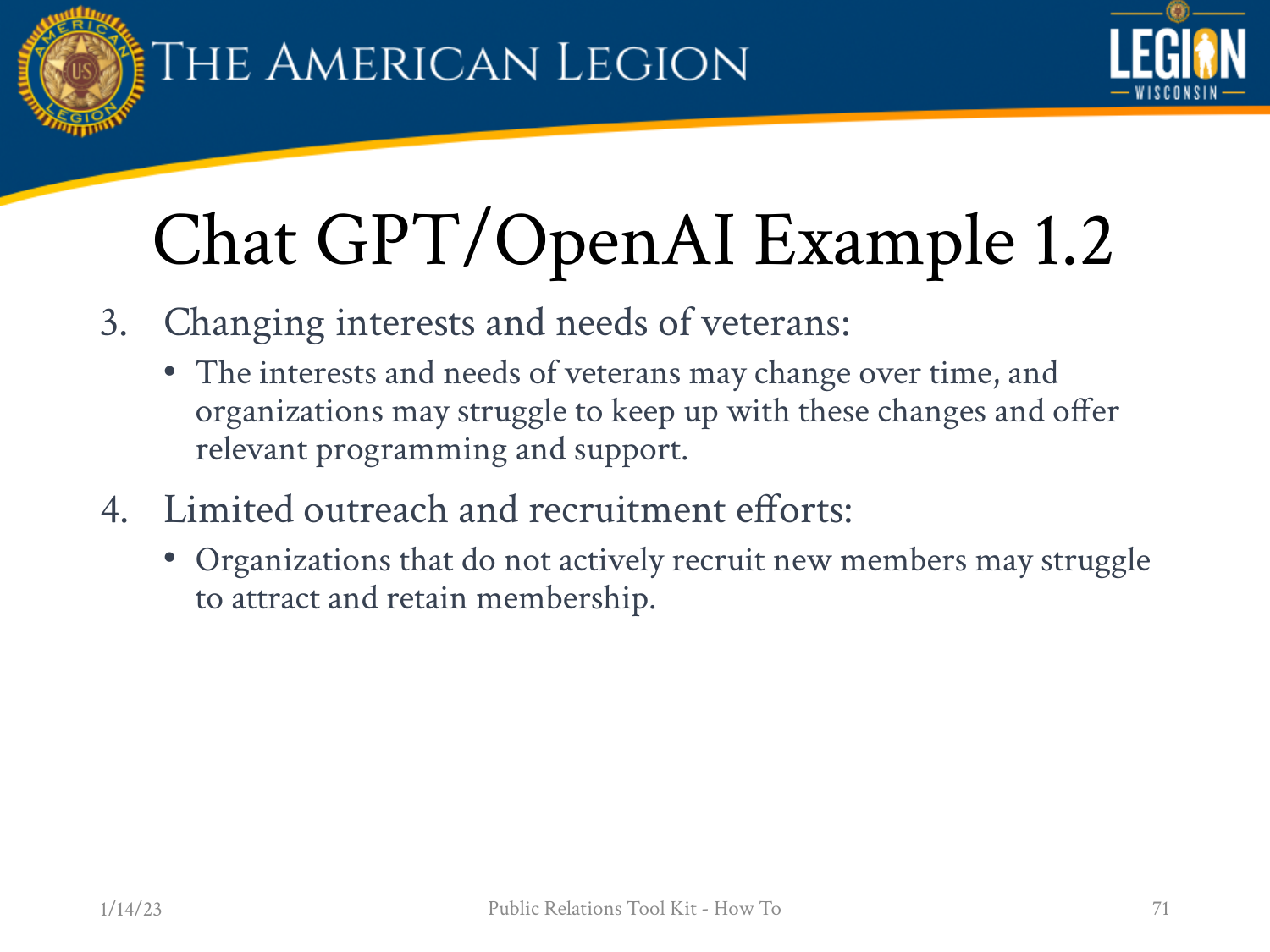

# Chat GPT/OpenAI Example 1.2
Changing interests and needs of veterans:
The interests and needs of veterans may change over time, and organizations may struggle to keep up with these changes and offer relevant programming and support.
Limited outreach and recruitment efforts:
Organizations that do not actively recruit new members may struggle to attract and retain membership.
1/14/23
Public Relations Tool Kit - How To
71